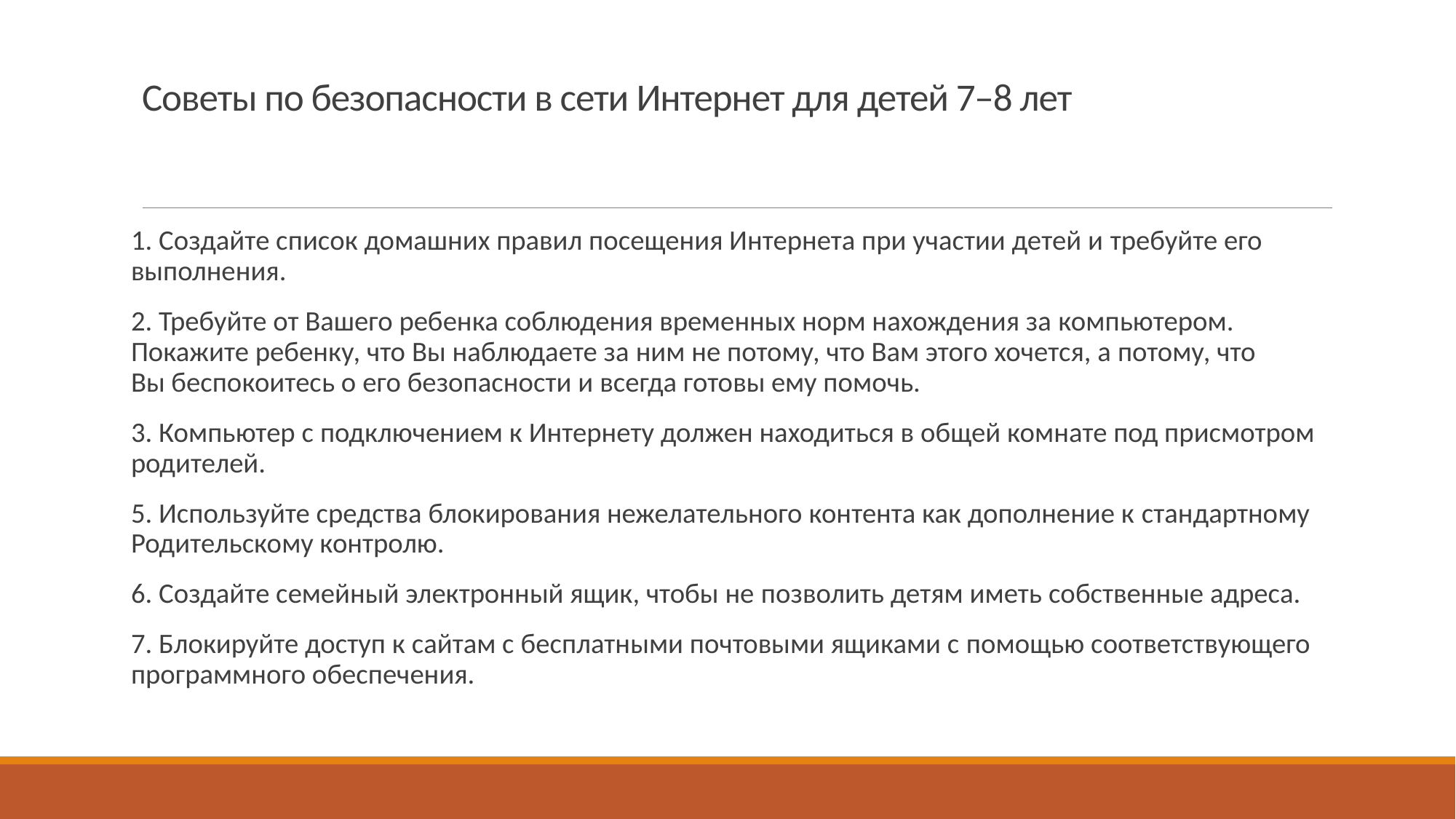

# Советы по безопасности в сети Интернет для детей 7–8 лет
1. Создайте список домашних правил посещения Интернета при участии детей и требуйте его выполнения.
2. Требуйте от Вашего ребенка соблюдения временных норм нахождения за компьютером. Покажите ребенку, что Вы наблюдаете за ним не потому, что Вам этого хочется, а потому, что Вы беспокоитесь о его безопасности и всегда готовы ему помочь.
3. Компьютер с подключением к Интернету должен находиться в общей комнате под присмотром родителей.
5. Используйте средства блокирования нежелательного контента как дополнение к стандартному Родительскому контролю.
6. Создайте семейный электронный ящик, чтобы не позволить детям иметь собственные адреса.
7. Блокируйте доступ к сайтам с бесплатными почтовыми ящиками с помощью соответствующего программного обеспечения.